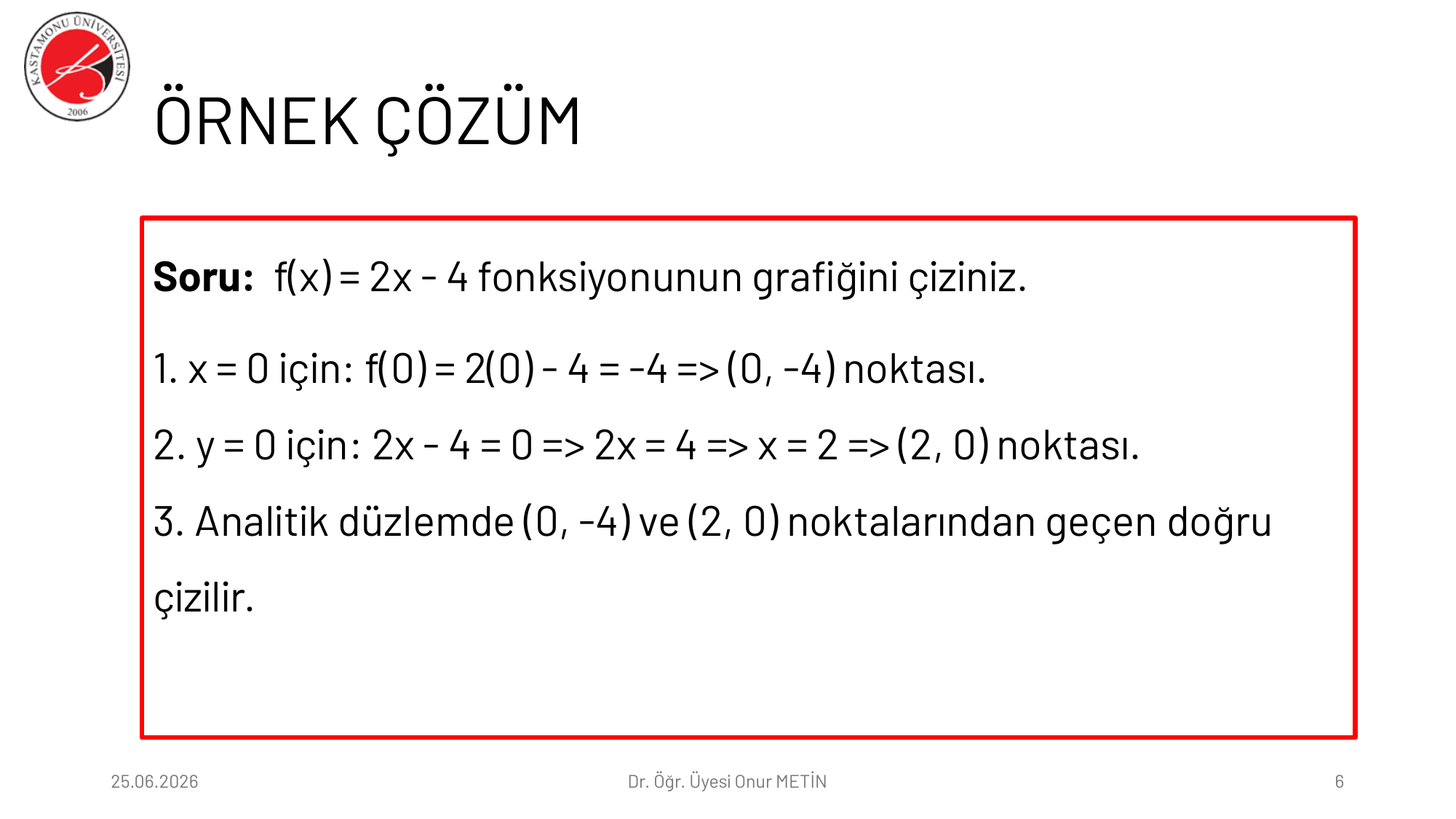

# ÖRNEK ÇÖZÜM
Soru:  f(x) = 2x - 4 fonksiyonunun grafiğini çiziniz.
1. x = 0 için: f(0) = 2(0) - 4 = -4 => (0, -4) noktası.
2. y = 0 için: 2x - 4 = 0 => 2x = 4 => x = 2 => (2, 0) noktası.
3. Analitik düzlemde (0, -4) ve (2, 0) noktalarından geçen doğru çizilir.

25.06.2026
Dr. Öğr. Üyesi Onur METİN
6